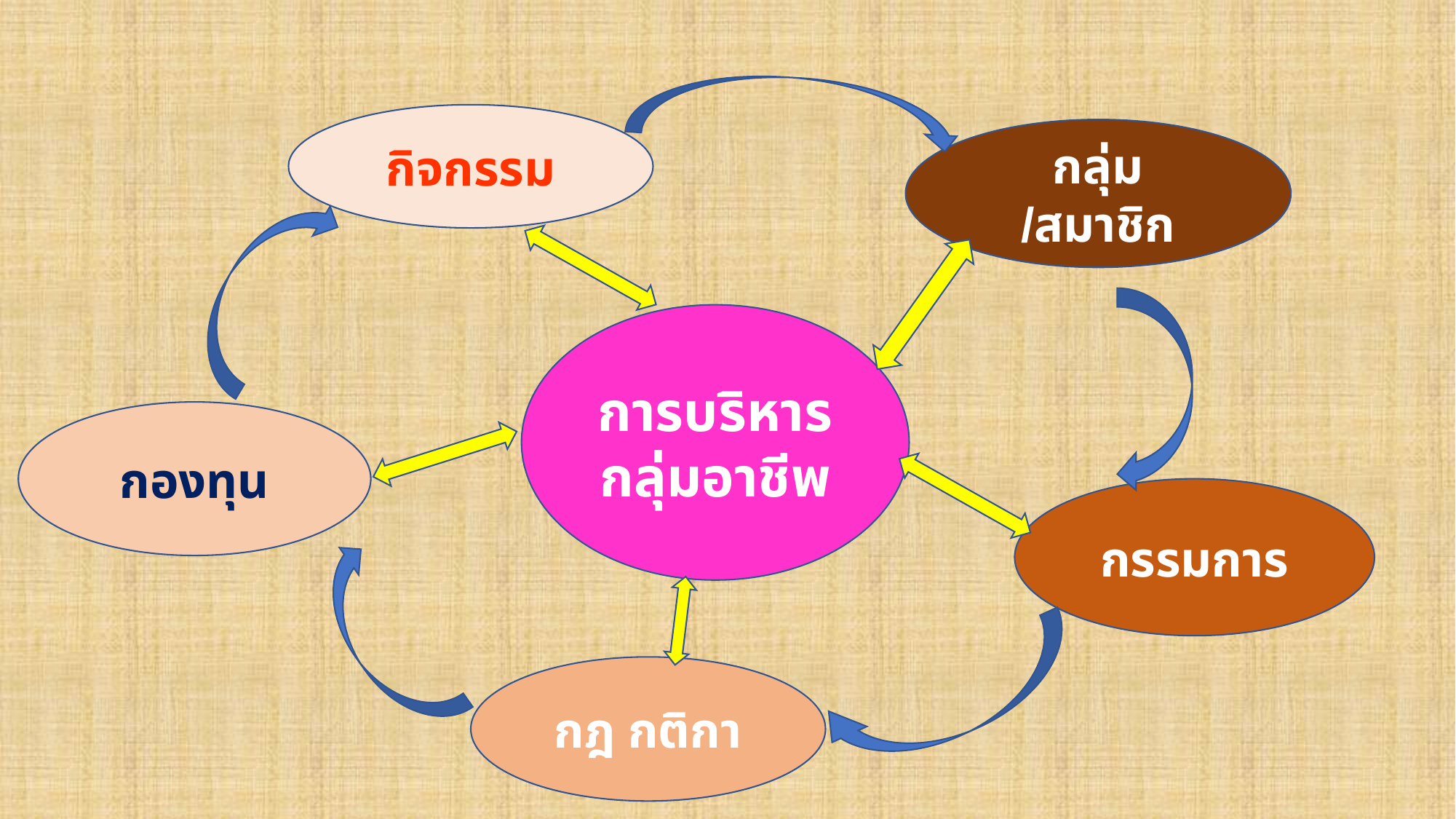

กิจกรรม
กลุ่ม /สมาชิก

การบริหารกลุ่มอาชีพ
กองทุน

กรรมการ

กฎ กติกา